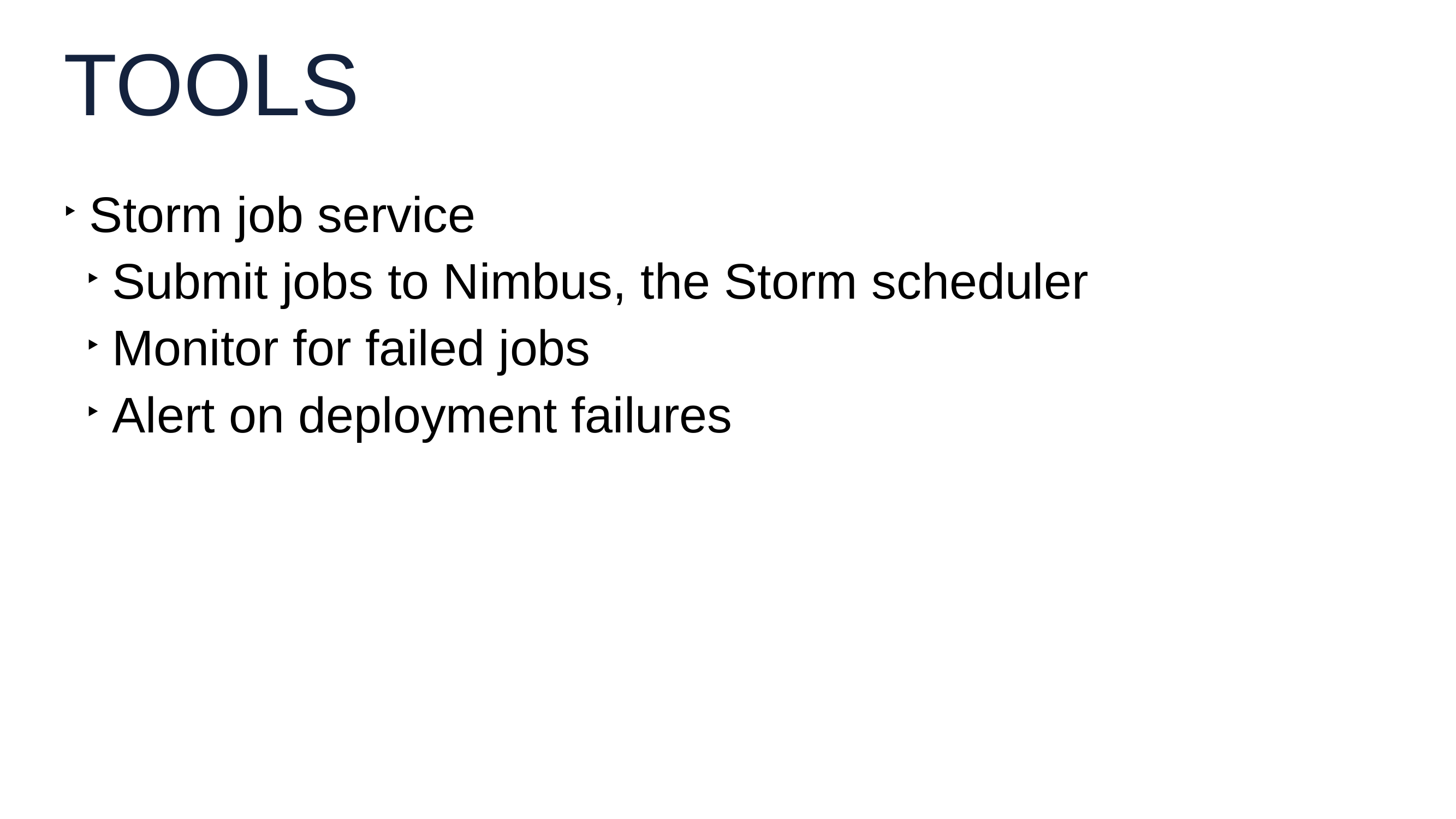

# TOOLS
Storm job service
Submit jobs to Nimbus, the Storm scheduler
Monitor for failed jobs
Alert on deployment failures